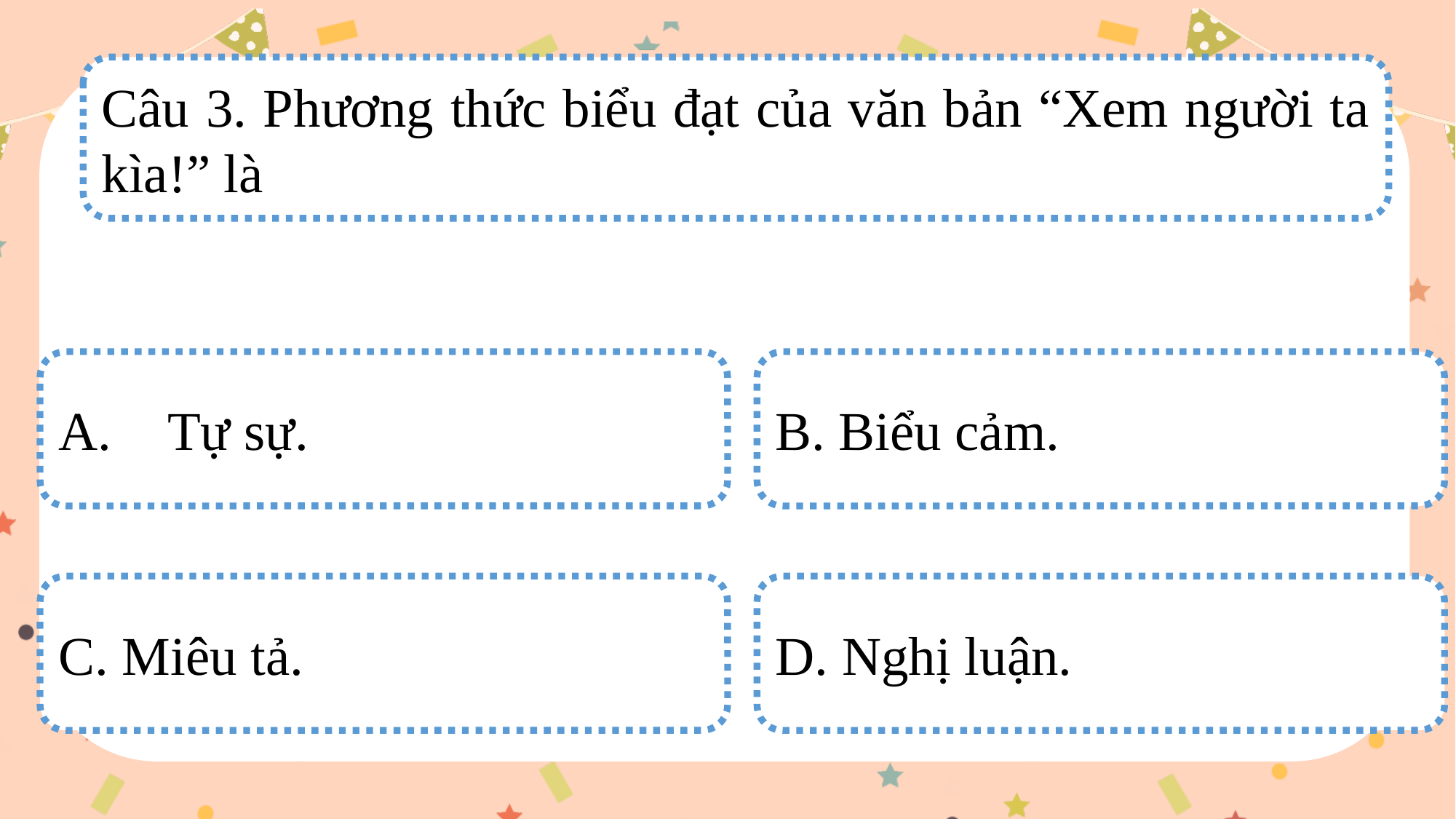

Câu 3. Phương thức biểu đạt của văn bản “Xem người ta kìa!” là
A. 	Tự sự.
B. Biểu cảm.
C. Miêu tả.
D. Nghị luận.